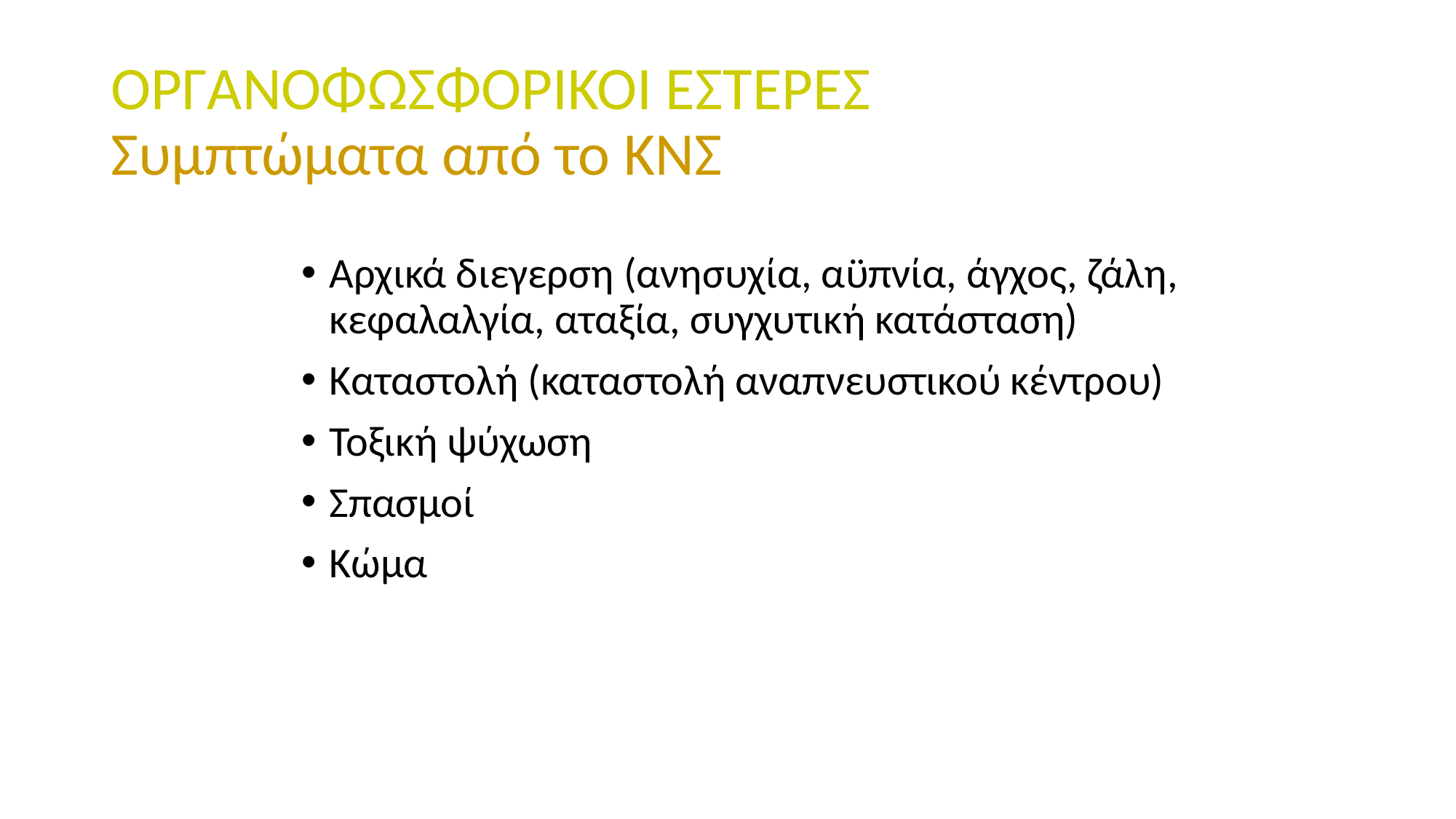

# ΟΡΓΑΝΟΦΩΣΦΟΡΙΚΟΙ ΕΣΤΕΡΕΣ Συμπτώματα από το ΚΝΣ
Αρχικά διεγερση (ανησυχία, αϋπνία, άγχος, ζάλη, κεφαλαλγία, αταξία, συγχυτική κατάσταση)
Καταστολή (καταστολή αναπνευστικού κέντρου)
Τοξική ψύχωση
Σπασμοί
Κώμα